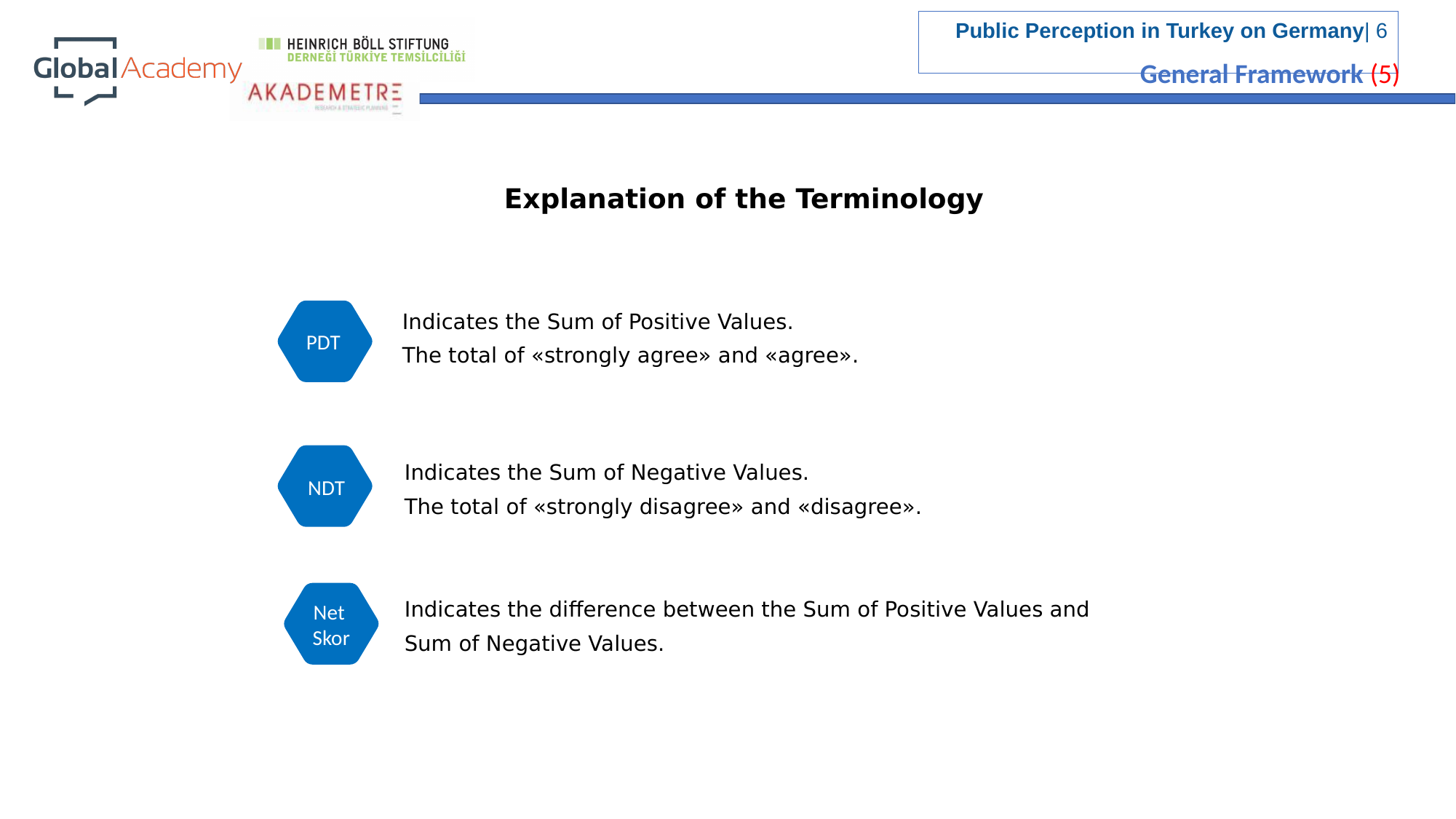

General Framework (5)
Explanation of the Terminology
Indicates the Sum of Positive Values.
The total of «strongly agree» and «agree».

PDT

Indicates the Sum of Negative Values.
The total of «strongly disagree» and «disagree».
NDT

Indicates the difference between the Sum of Positive Values and Sum of Negative Values.
Net
Skor